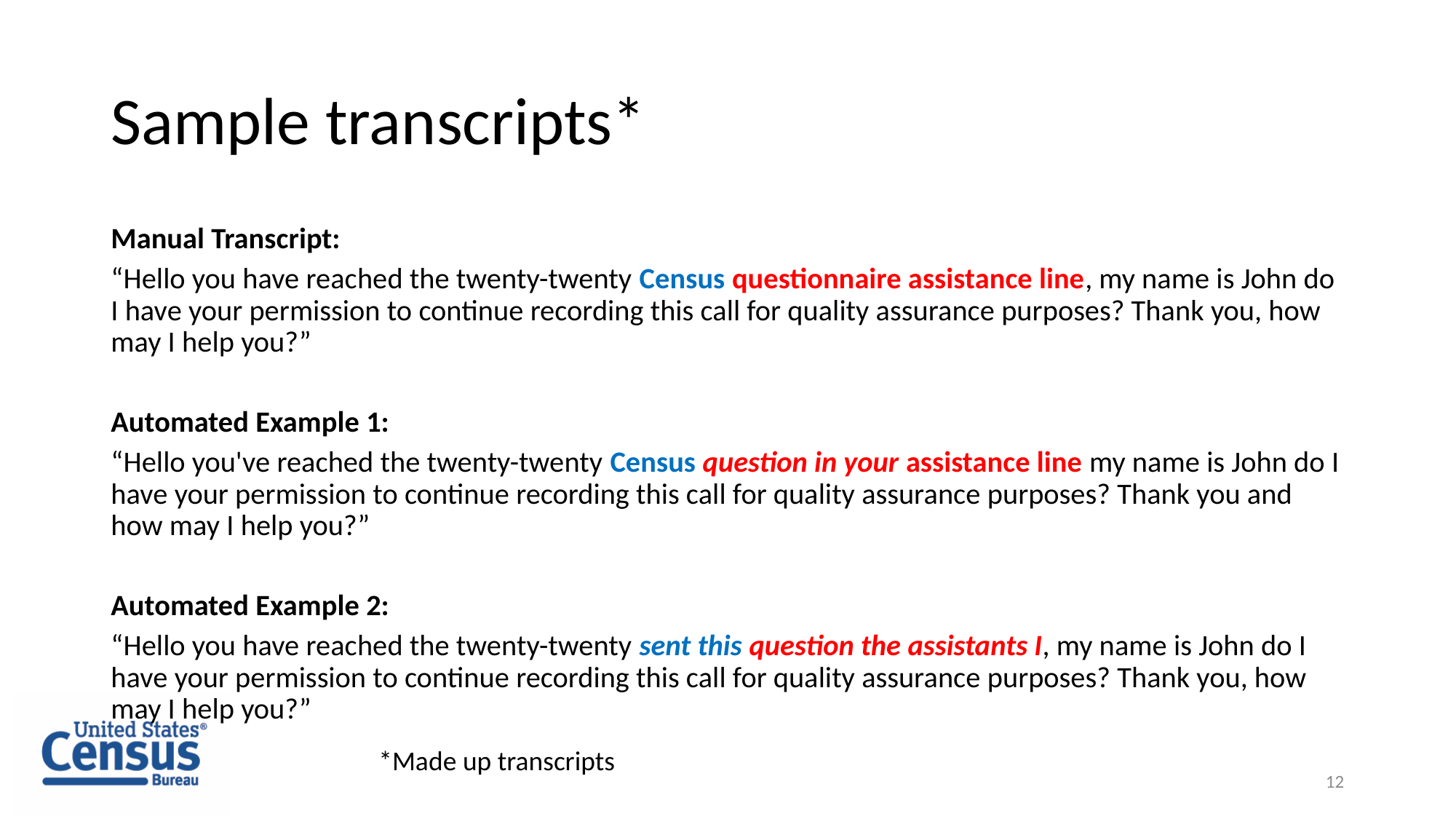

# Sample transcripts*
Manual Transcript:
“Hello you have reached the twenty-twenty Census questionnaire assistance line, my name is John do I have your permission to continue recording this call for quality assurance purposes? Thank you, how may I help you?”

Automated Example 1:
“Hello you've reached the twenty-twenty Census question in your assistance line my name is John do I have your permission to continue recording this call for quality assurance purposes? Thank you and how may I help you?”

Automated Example 2:
“Hello you have reached the twenty-twenty sent this question the assistants I, my name is John do I have your permission to continue recording this call for quality assurance purposes? Thank you, how may I help you?”

*Made up transcripts
12